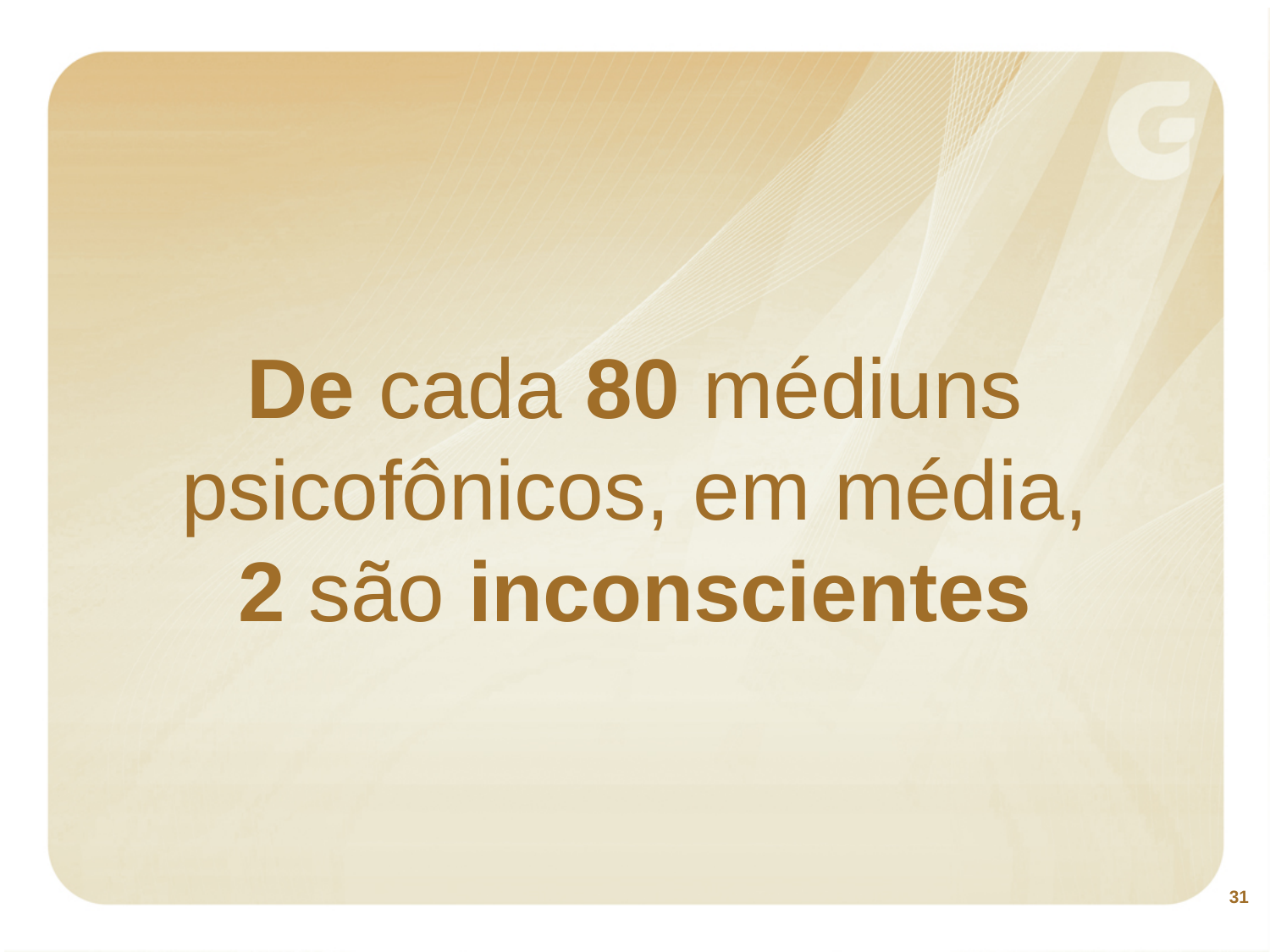

# De cada 80 médiuns psicofônicos, em média, 2 são inconscientes
31